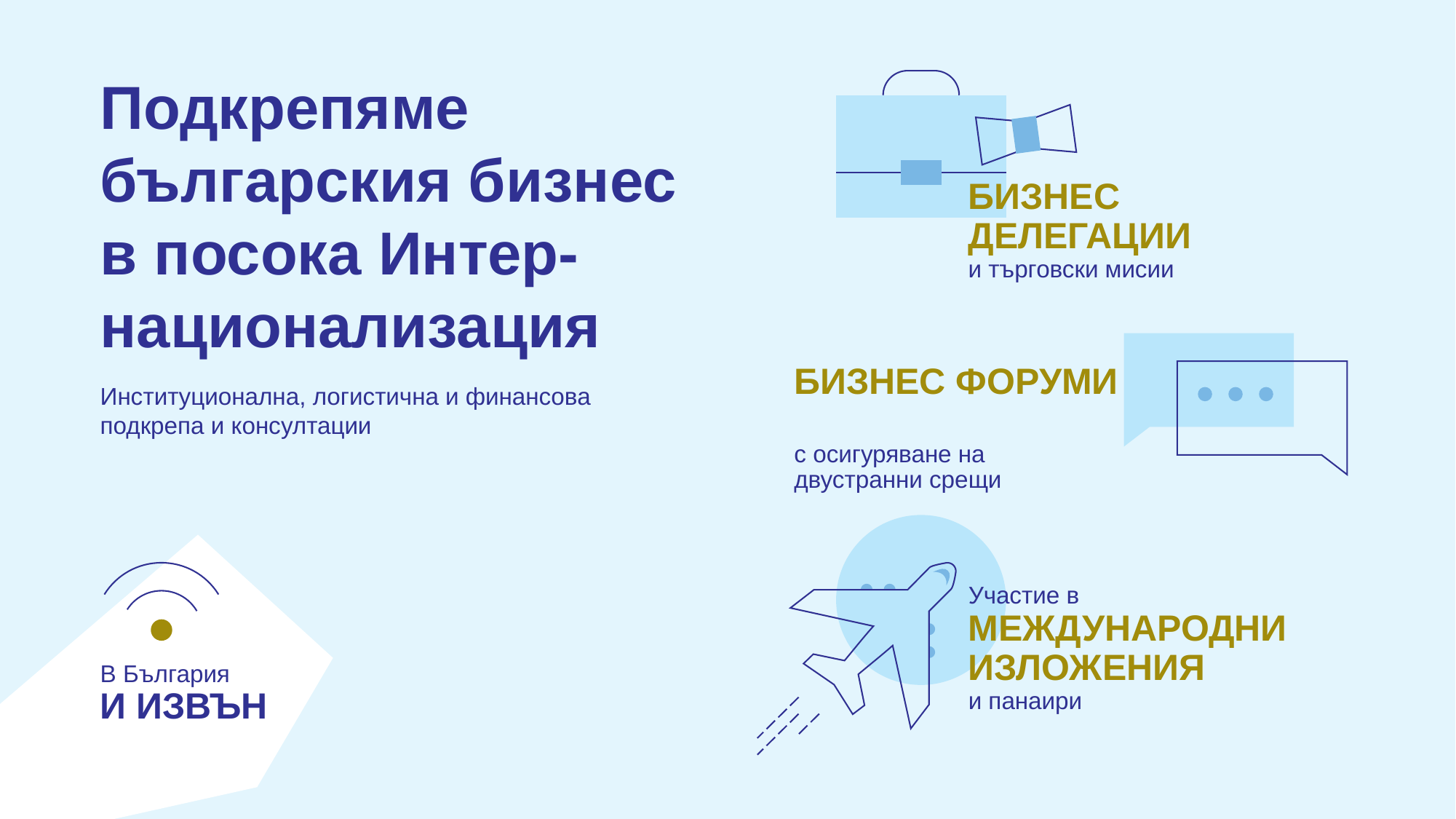

Подкрепяме българския бизнес в посока Интер-
национализация

БИЗНЕС ДЕЛЕГАЦИИ
и търговски мисии

БИЗНЕС ФОРУМИ
с осигуряване на двустранни срещи
Институционална, логистична и финансова подкрепа и консултации

Участие в
МЕЖДУНАРОДНИ ИЗЛОЖЕНИЯ
и панаири

В България
И ИЗВЪН